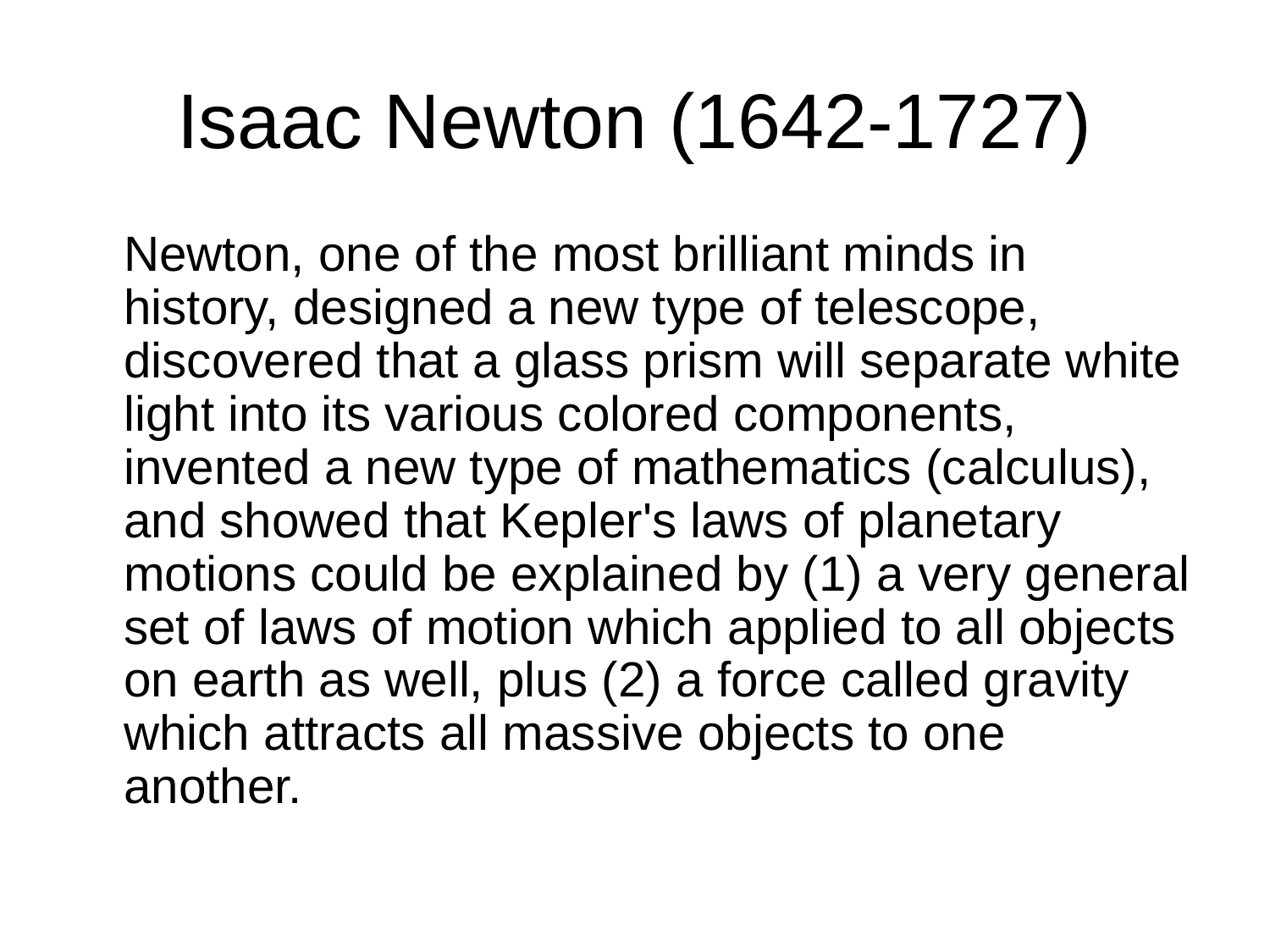

# Isaac Newton (1642-1727)
	Newton, one of the most brilliant minds in history, designed a new type of telescope, discovered that a glass prism will separate white light into its various colored components, invented a new type of mathematics (calculus), and showed that Kepler's laws of planetary motions could be explained by (1) a very general set of laws of motion which applied to all objects on earth as well, plus (2) a force called gravity which attracts all massive objects to one another.